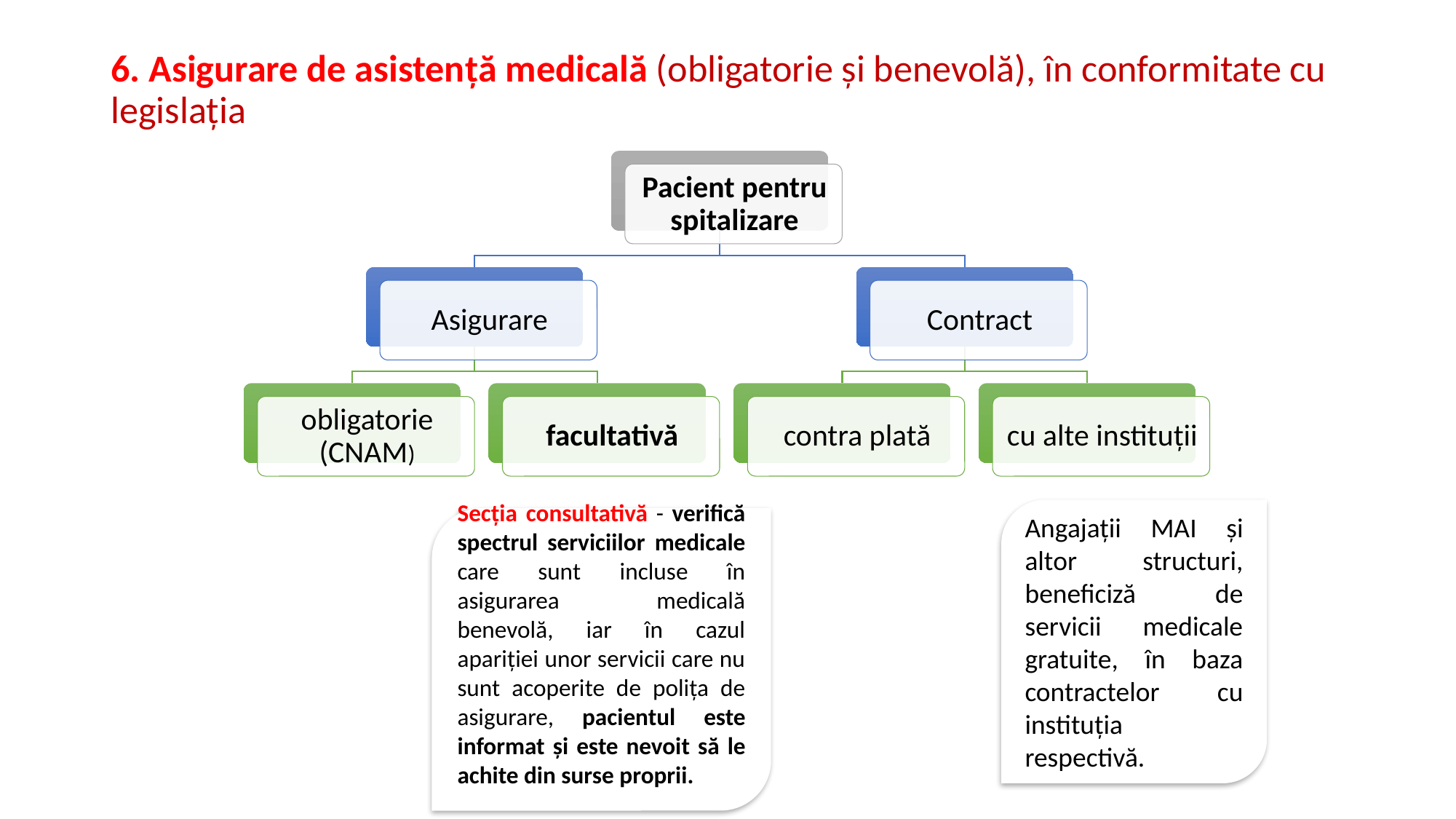

# 6. Asigurare de asistență medicală (obligatorie și benevolă), în conformitate cu legislația
Pacient pentru spitalizare
Asigurare
obligatorie (CNAM)
facultativă
Contract
contra plată
cu alte instituții

Angajații MAI și altor structuri, beneficiză de servicii medicale gratuite, în baza contractelor cu instituția respectivă. .

Secția consultativă - verifică spectrul serviciilor medicale care sunt incluse în asigurarea medicală benevolă, iar în cazul apariției unor servicii care nu sunt acoperite de polița de asigurare, pacientul este informat și este nevoit să le achite din surse proprii.